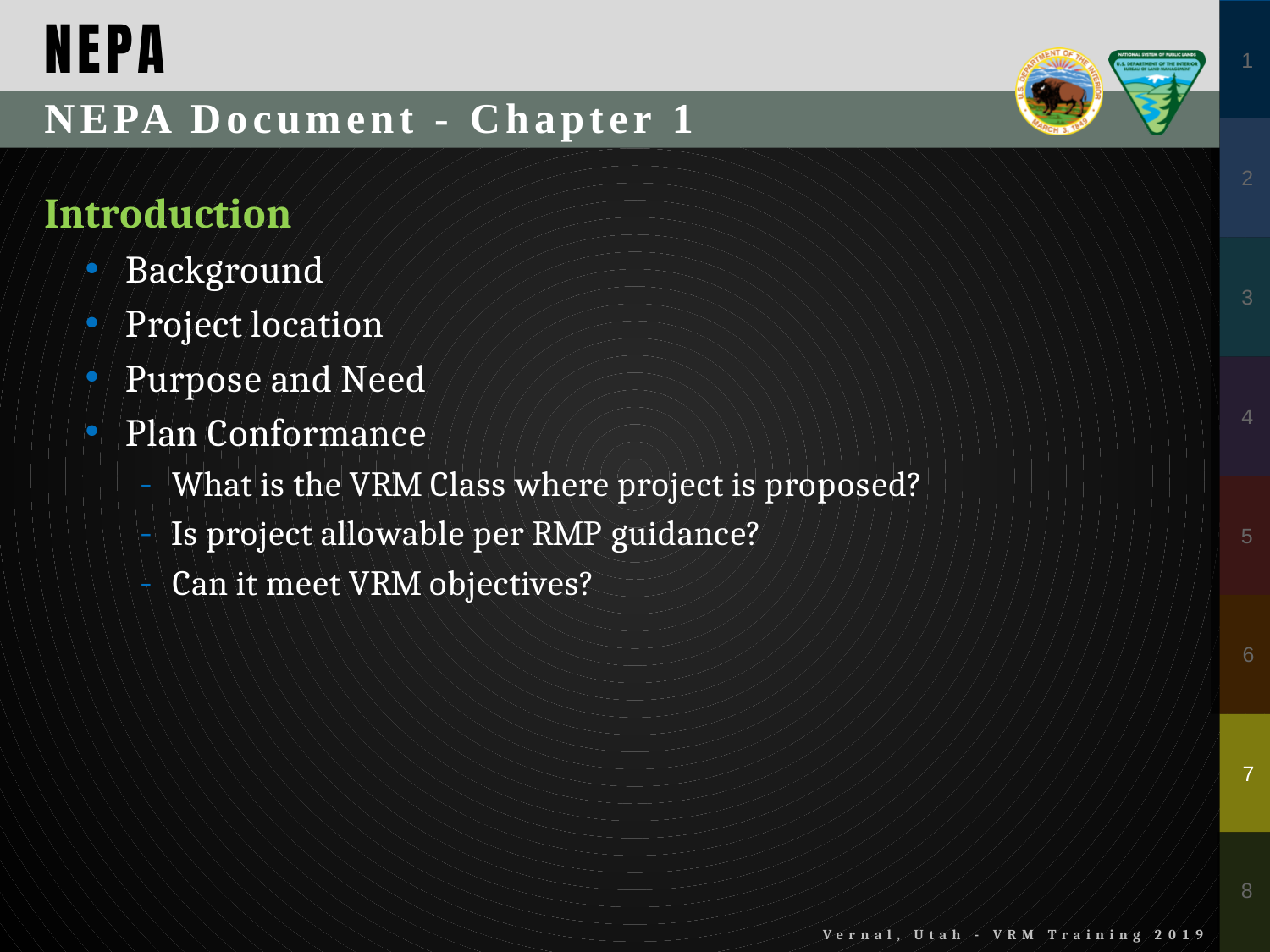

NEPA
NEPA Document - Chapter 1
Introduction
Background
Project location
Purpose and Need
Plan Conformance
What is the VRM Class where project is proposed?
Is project allowable per RMP guidance?
Can it meet VRM objectives?